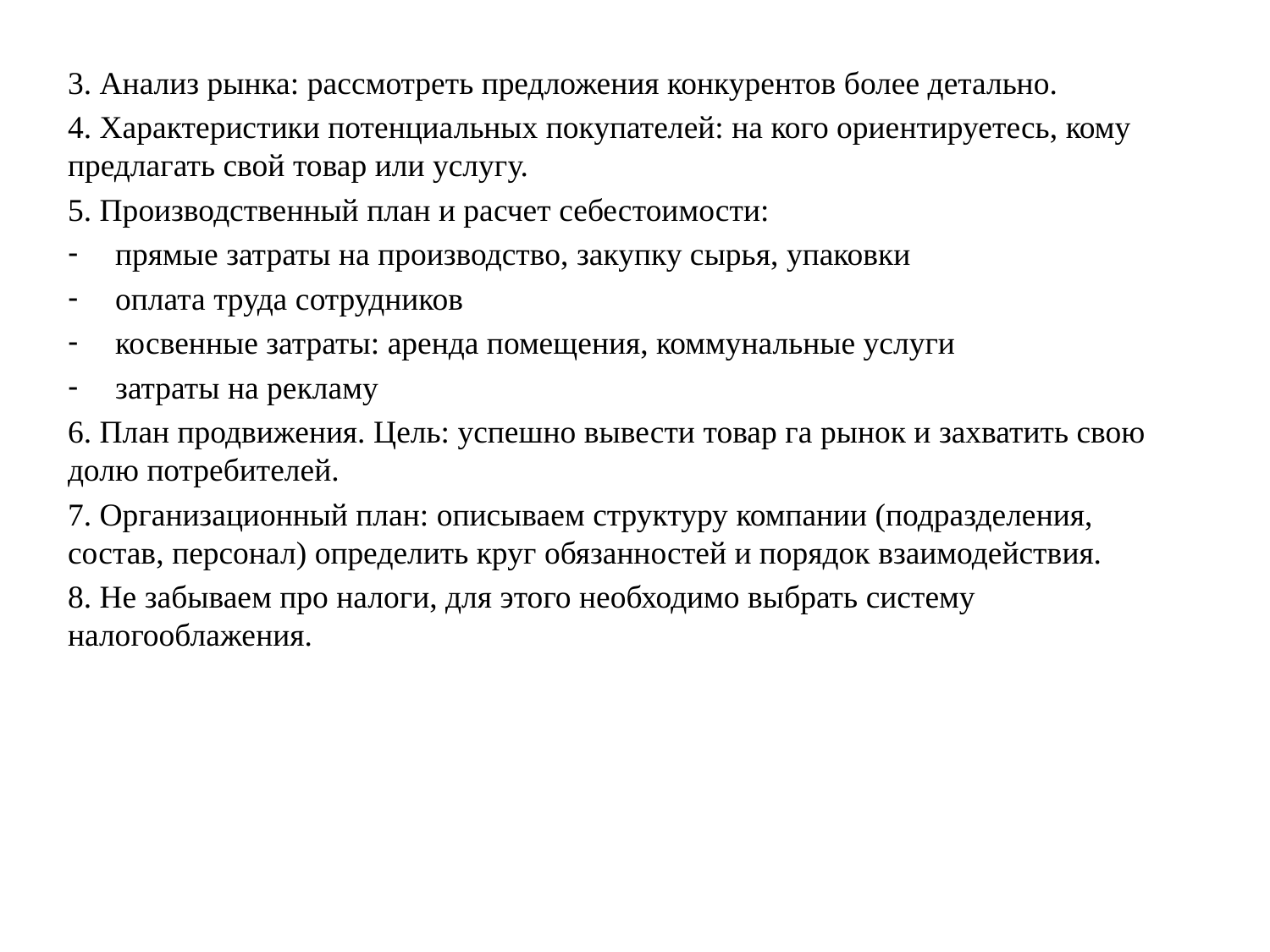

3. Анализ рынка: рассмотреть предложения конкурентов более детально.
4. Характеристики потенциальных покупателей: на кого ориентируетесь, кому предлагать свой товар или услугу.
5. Производственный план и расчет себестоимости:
прямые затраты на производство, закупку сырья, упаковки
оплата труда сотрудников
косвенные затраты: аренда помещения, коммунальные услуги
затраты на рекламу
6. План продвижения. Цель: успешно вывести товар га рынок и захватить свою долю потребителей.
7. Организационный план: описываем структуру компании (подразделения, состав, персонал) определить круг обязанностей и порядок взаимодействия.
8. Не забываем про налоги, для этого необходимо выбрать систему налогооблажения.